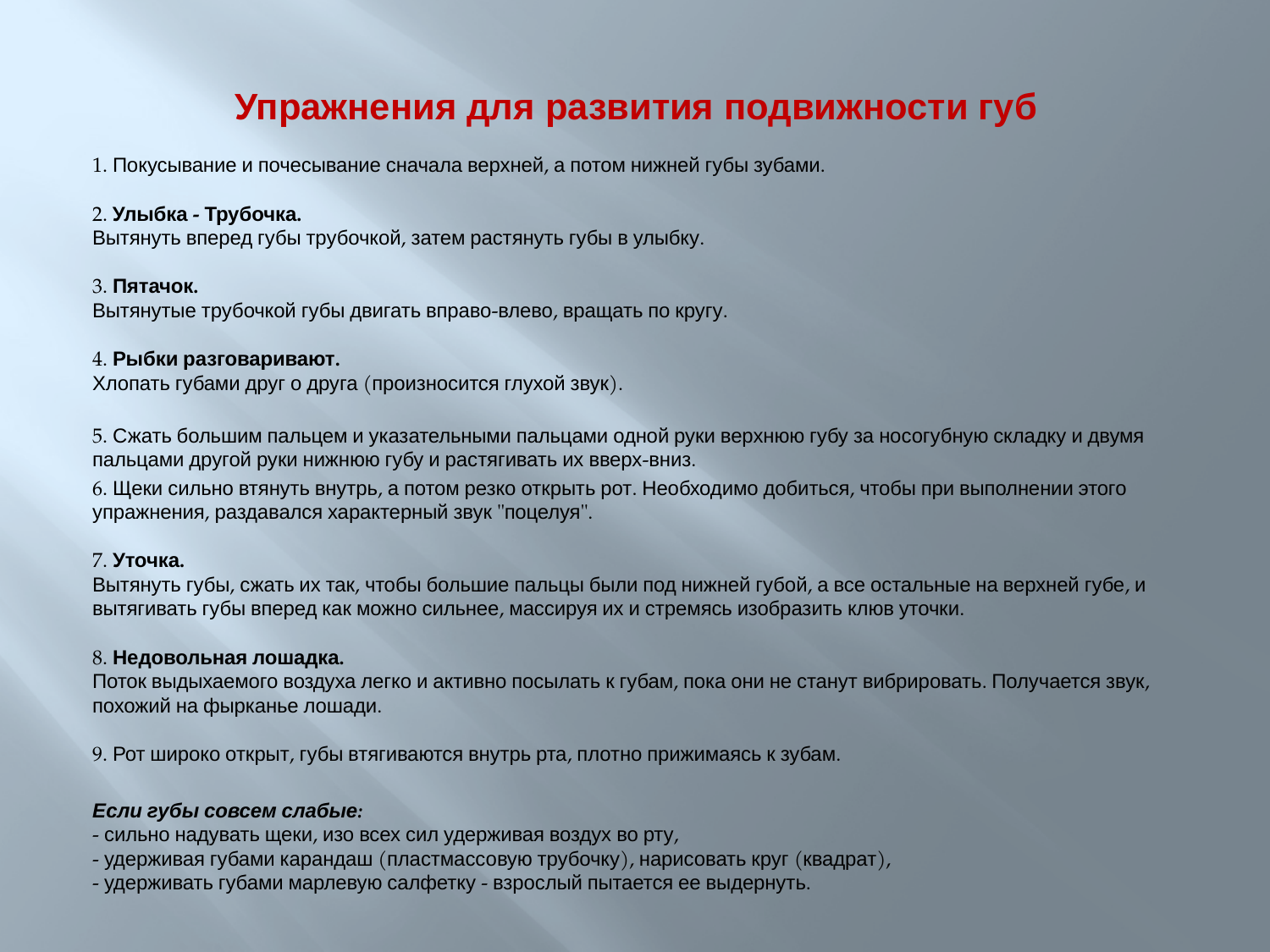

# Упражнения для развития подвижности губ
1. Покусывание и почесывание сначала верхней, а потом нижней губы зубами.
2. Улыбка - Трубочка.
Вытянуть вперед губы трубочкой, затем растянуть губы в улыбку.
3. Пятачок.
Вытянутые трубочкой губы двигать вправо-влево, вращать по кругу.
4. Рыбки разговаривают.
Хлопать губами друг о друга (произносится глухой звук).
5. Сжать большим пальцем и указательными пальцами одной руки верхнюю губу за носогубную складку и двумя пальцами другой руки нижнюю губу и растягивать их вверх-вниз.
6. Щеки сильно втянуть внутрь, а потом резко открыть рот. Необходимо добиться, чтобы при выполнении этого упражнения, раздавался характерный звук "поцелуя".
7. Уточка.
Вытянуть губы, сжать их так, чтобы большие пальцы были под нижней губой, а все остальные на верхней губе, и вытягивать губы вперед как можно сильнее, массируя их и стремясь изобразить клюв уточки.
8. Недовольная лошадка.
Поток выдыхаемого воздуха легко и активно посылать к губам, пока они не станут вибрировать. Получается звук, похожий на фырканье лошади.
9. Рот широко открыт, губы втягиваются внутрь рта, плотно прижимаясь к зубам.

Если губы совсем слабые:
- сильно надувать щеки, изо всех сил удерживая воздух во рту,
- удерживая губами карандаш (пластмассовую трубочку), нарисовать круг (квадрат),
- удерживать губами марлевую салфетку - взрослый пытается ее выдернуть.